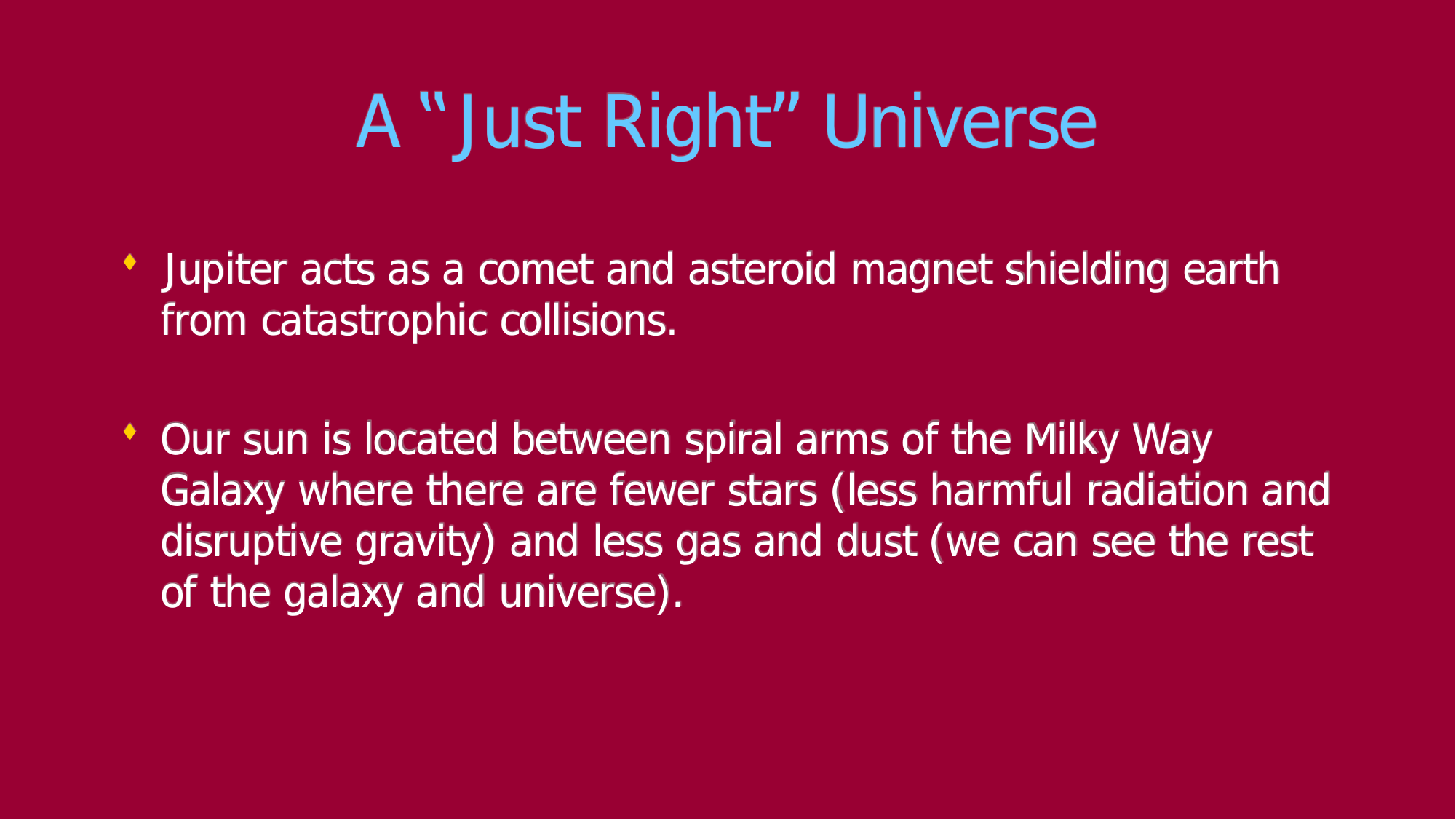

# A “Just Right” Universe
Jupiter acts as a comet and asteroid magnet shielding earth from catastrophic collisions.

Our sun is located between spiral arms of the Milky Way Galaxy where there are fewer stars (less harmful radiation and disruptive gravity) and less gas and dust (we can see the rest of the galaxy and universe).